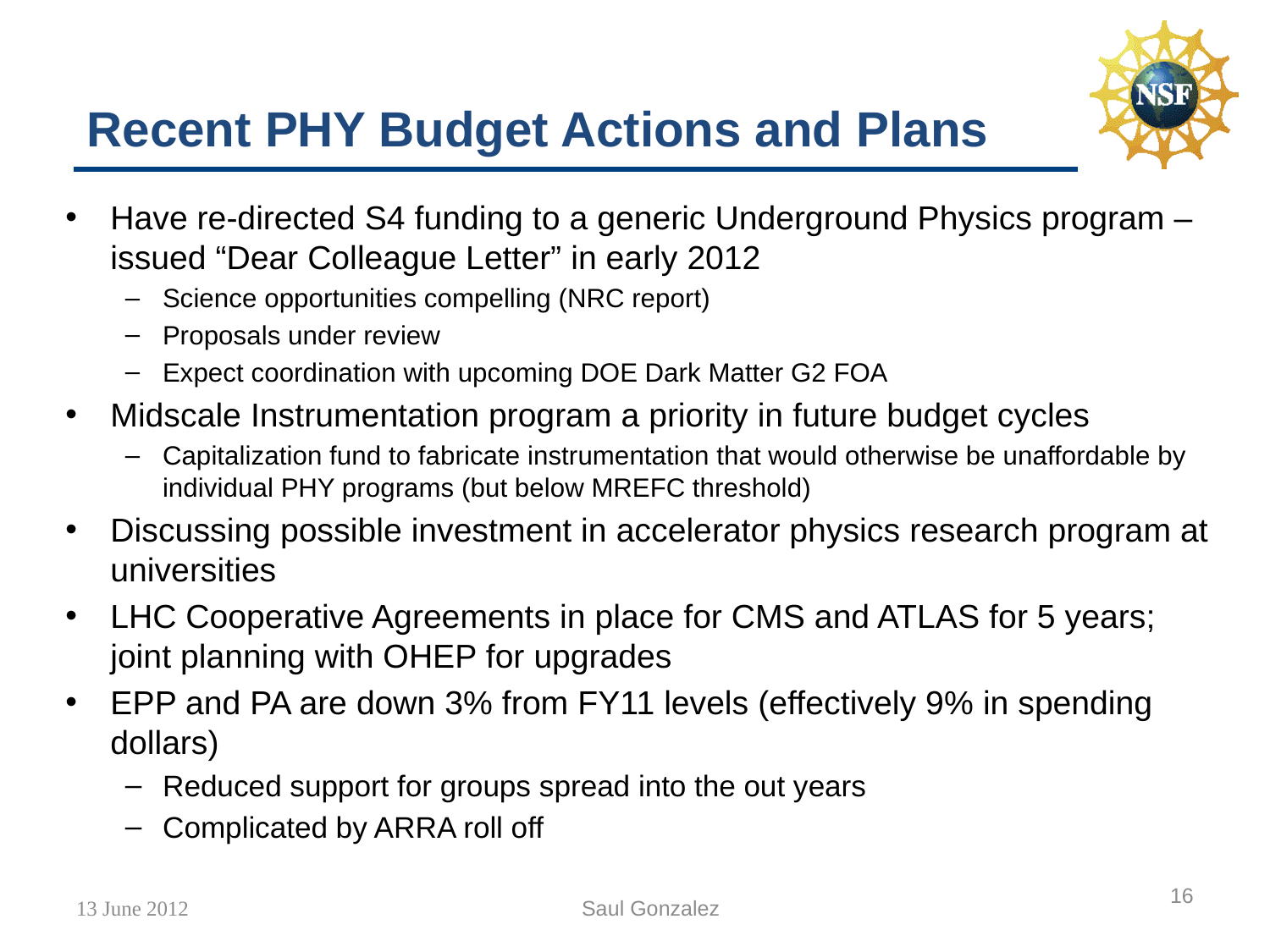

# Recent PHY Budget Actions and Plans
Have re-directed S4 funding to a generic Underground Physics program – issued “Dear Colleague Letter” in early 2012
Science opportunities compelling (NRC report)
Proposals under review
Expect coordination with upcoming DOE Dark Matter G2 FOA
Midscale Instrumentation program a priority in future budget cycles
Capitalization fund to fabricate instrumentation that would otherwise be unaffordable by individual PHY programs (but below MREFC threshold)
Discussing possible investment in accelerator physics research program at universities
LHC Cooperative Agreements in place for CMS and ATLAS for 5 years; joint planning with OHEP for upgrades
EPP and PA are down 3% from FY11 levels (effectively 9% in spending dollars)
Reduced support for groups spread into the out years
Complicated by ARRA roll off

13 June 2012
Saul Gonzalez
16